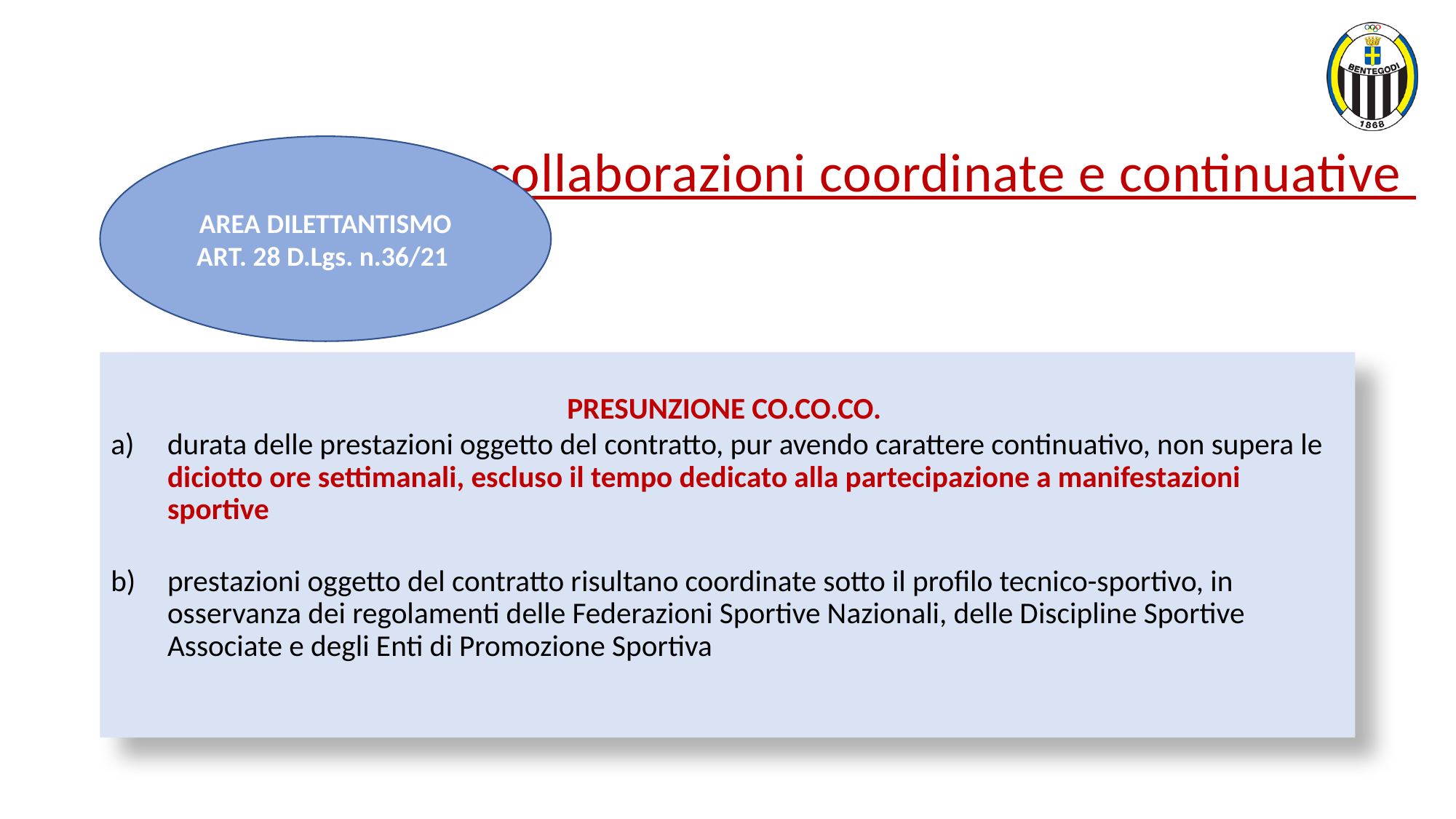

# collaborazioni coordinate e continuative
AREA DILETTANTISMO
ART. 28 D.Lgs. n.36/21

PRESUNZIONE CO.CO.CO.
durata delle prestazioni oggetto del contratto, pur avendo carattere continuativo, non supera le diciotto ore settimanali, escluso il tempo dedicato alla partecipazione a manifestazioni sportive

prestazioni oggetto del contratto risultano coordinate sotto il profilo tecnico-sportivo, in osservanza dei regolamenti delle Federazioni Sportive Nazionali, delle Discipline Sportive Associate e degli Enti di Promozione Sportiva